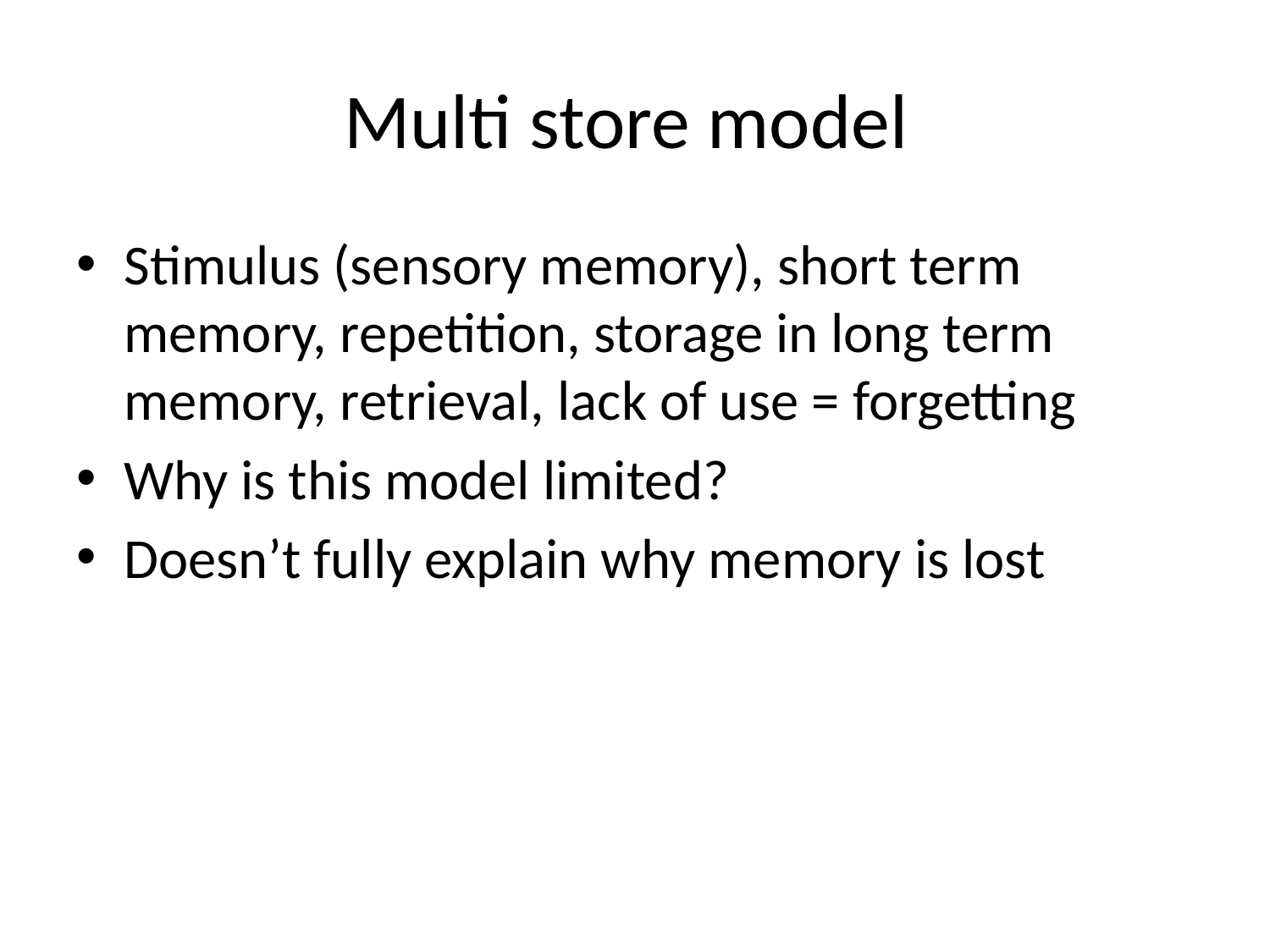

# Multi store model
Stimulus (sensory memory), short term memory, repetition, storage in long term memory, retrieval, lack of use = forgetting
Why is this model limited?
Doesn’t fully explain why memory is lost